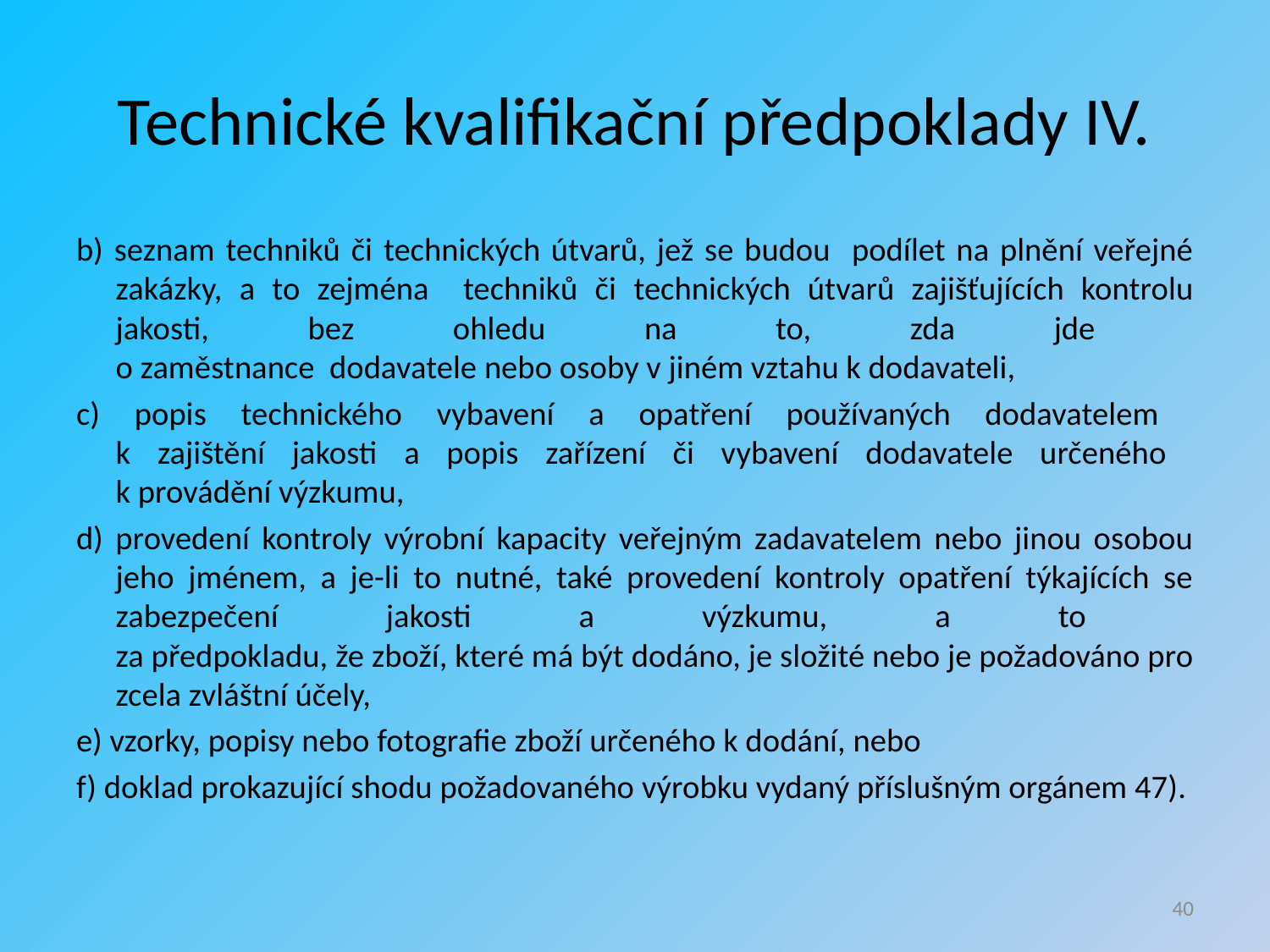

# Technické kvalifikační předpoklady IV.
b) seznam techniků či technických útvarů, jež se budou  podílet na plnění veřejné zakázky, a to zejména  techniků či technických útvarů zajišťujících kontrolu jakosti, bez ohledu na to, zda jde
o zaměstnance  dodavatele nebo osoby v jiném vztahu k dodavateli,
c) popis technického vybavení a opatření používaných dodavatelem
k zajištění jakosti a popis zařízení či vybavení dodavatele určeného
k provádění výzkumu,
d) provedení kontroly výrobní kapacity veřejným zadavatelem nebo jinou osobou jeho jménem, a je-li to nutné, také provedení kontroly opatření týkajících se zabezpečení jakosti a výzkumu, a to
za předpokladu, že zboží, které má být dodáno, je složité nebo je požadováno pro zcela zvláštní účely,
e) vzorky, popisy nebo fotografie zboží určeného k dodání, nebo
f) doklad prokazující shodu požadovaného výrobku vydaný příslušným orgánem 47).

40